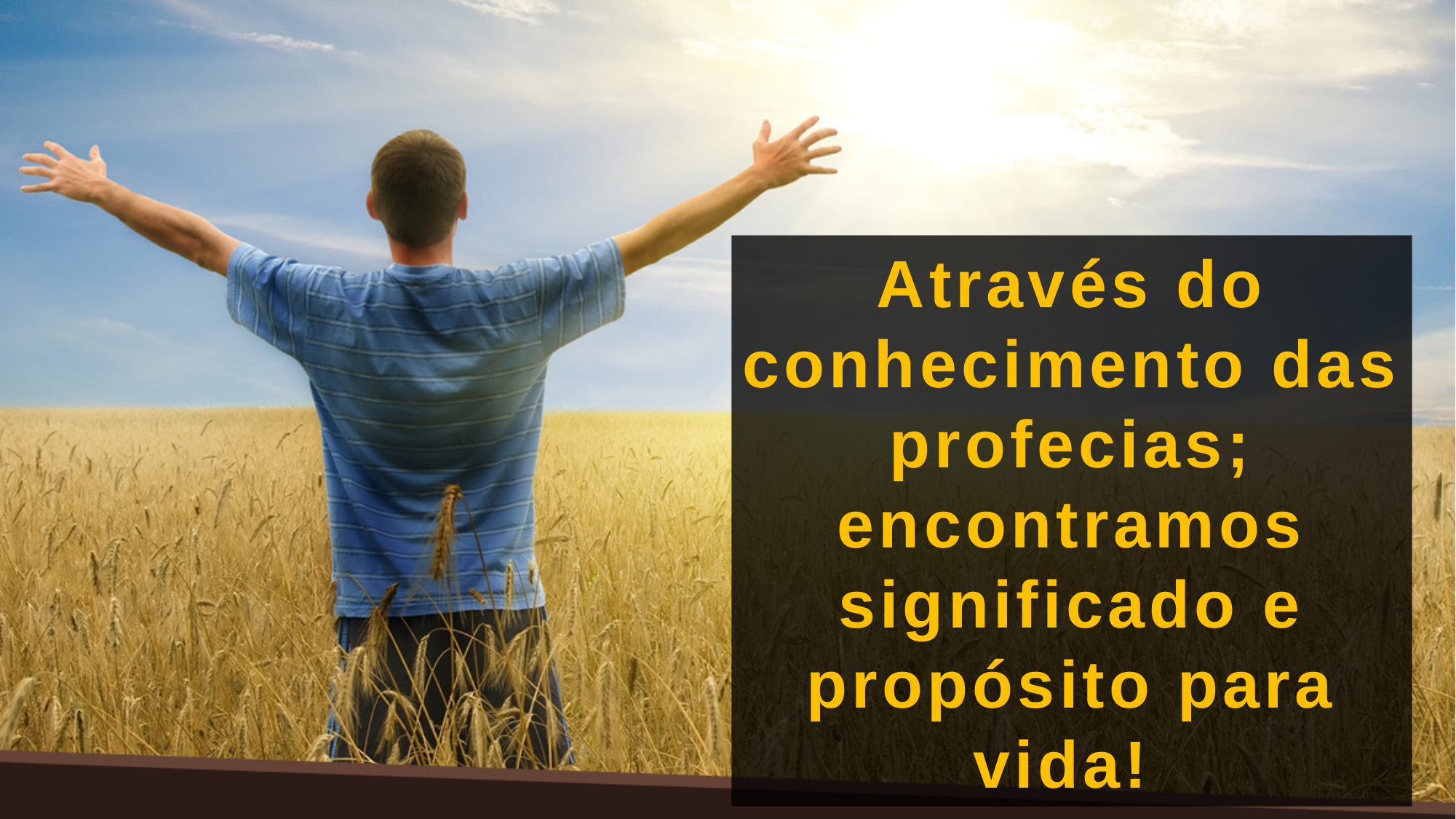

Através do conhecimento das profecias; encontramos significado e propósito para vida!